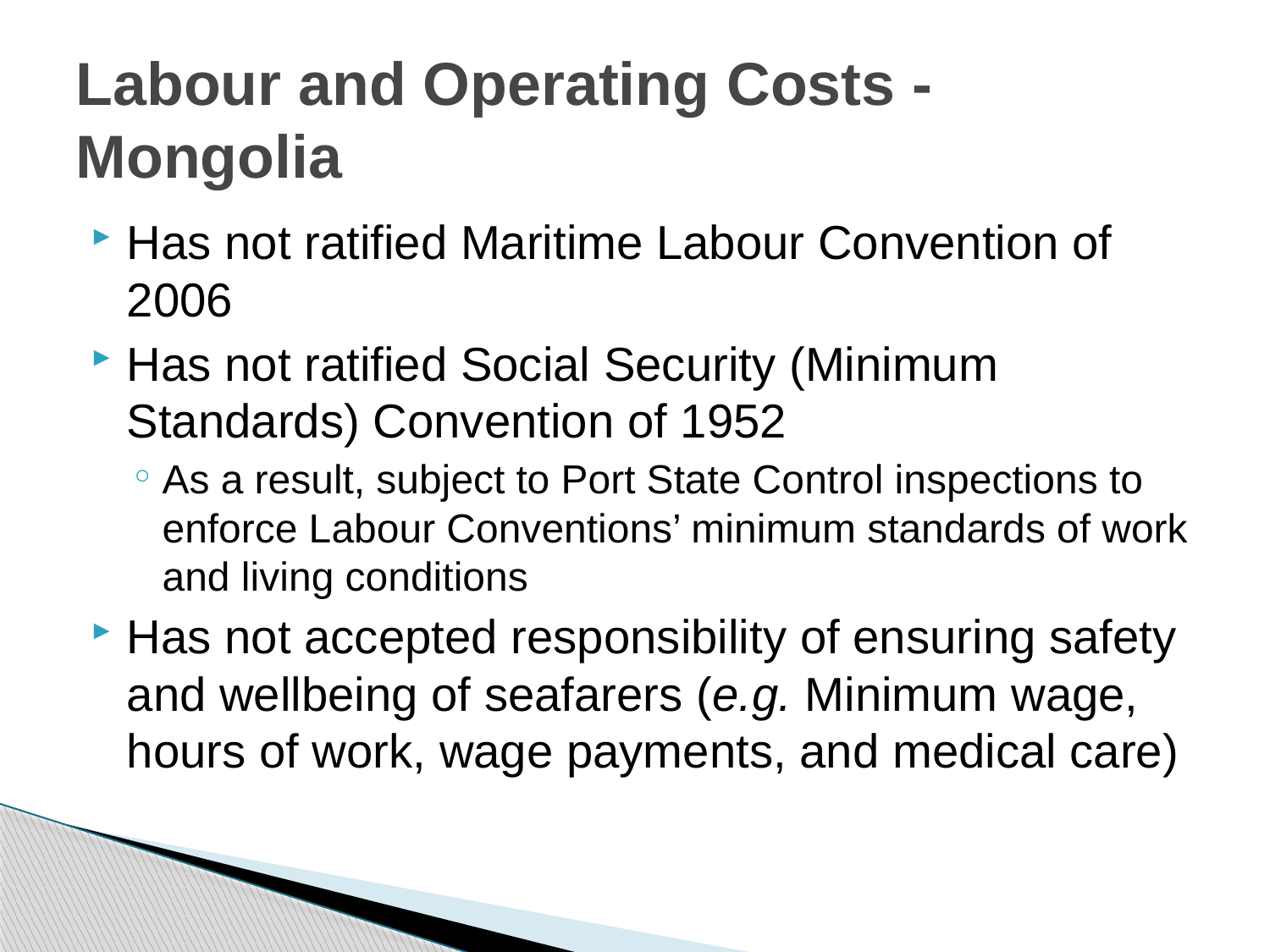

# Labour and Operating Costs - Mongolia
Has not ratified Maritime Labour Convention of 2006
Has not ratified Social Security (Minimum Standards) Convention of 1952
As a result, subject to Port State Control inspections to enforce Labour Conventions’ minimum standards of work and living conditions
Has not accepted responsibility of ensuring safety and wellbeing of seafarers (e.g. Minimum wage, hours of work, wage payments, and medical care)